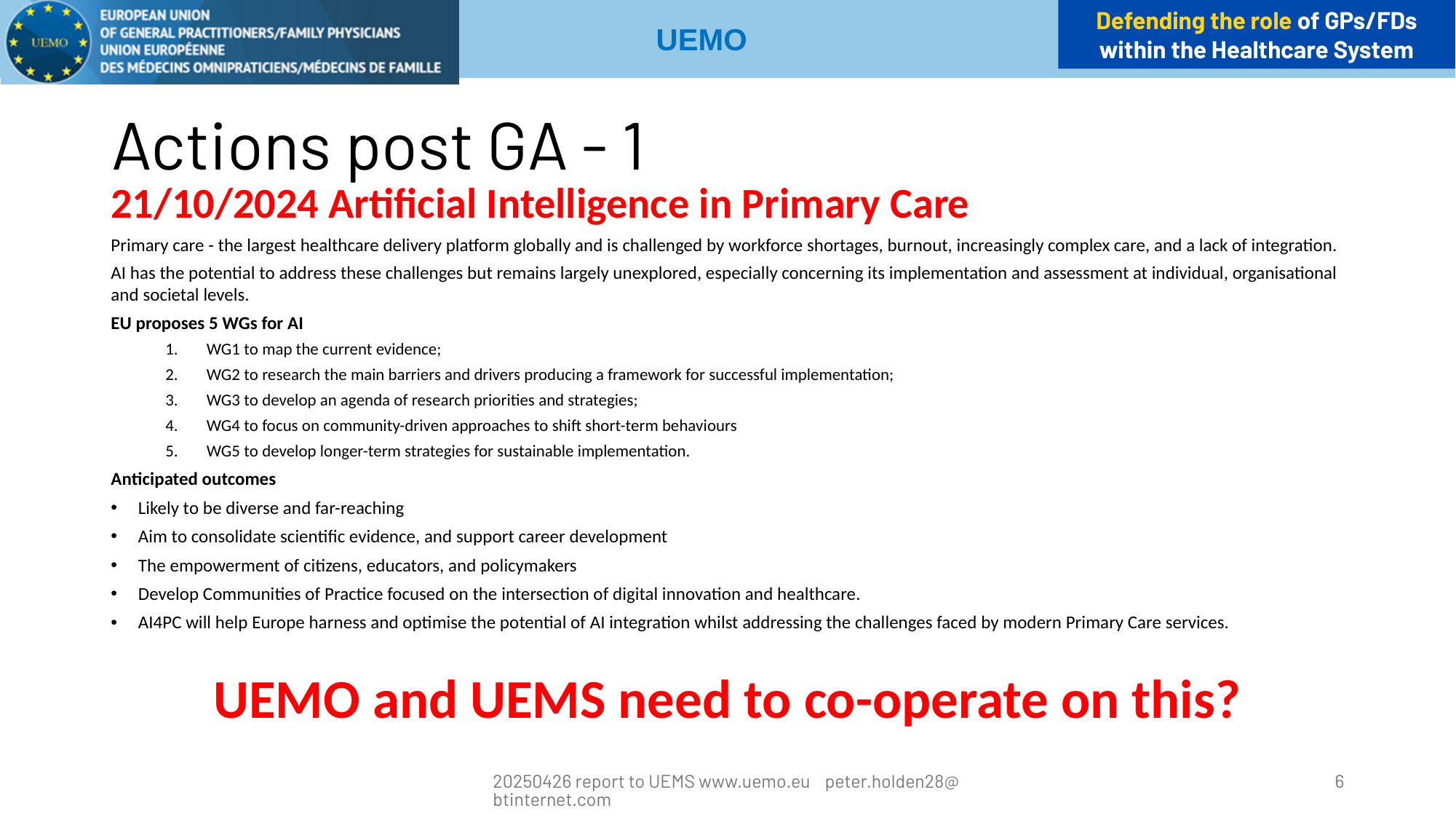

# Actions post GA - 1
21/10/2024 Artificial Intelligence in Primary Care
Primary care - the largest healthcare delivery platform globally and is challenged by workforce shortages, burnout, increasingly complex care, and a lack of integration.
AI has the potential to address these challenges but remains largely unexplored, especially concerning its implementation and assessment at individual, organisational and societal levels.
EU proposes 5 WGs for AI
WG1 to map the current evidence;
WG2 to research the main barriers and drivers producing a framework for successful implementation;
WG3 to develop an agenda of research priorities and strategies;
WG4 to focus on community-driven approaches to shift short-term behaviours
WG5 to develop longer-term strategies for sustainable implementation.
Anticipated outcomes
Likely to be diverse and far-reaching
Aim to consolidate scientific evidence, and support career development
The empowerment of citizens, educators, and policymakers
Develop Communities of Practice focused on the intersection of digital innovation and healthcare.
AI4PC will help Europe harness and optimise the potential of AI integration whilst addressing the challenges faced by modern Primary Care services.

UEMO and UEMS need to co-operate on this?

20250426 report to UEMS www.uemo.eu    peter.holden28@btinternet.com
6